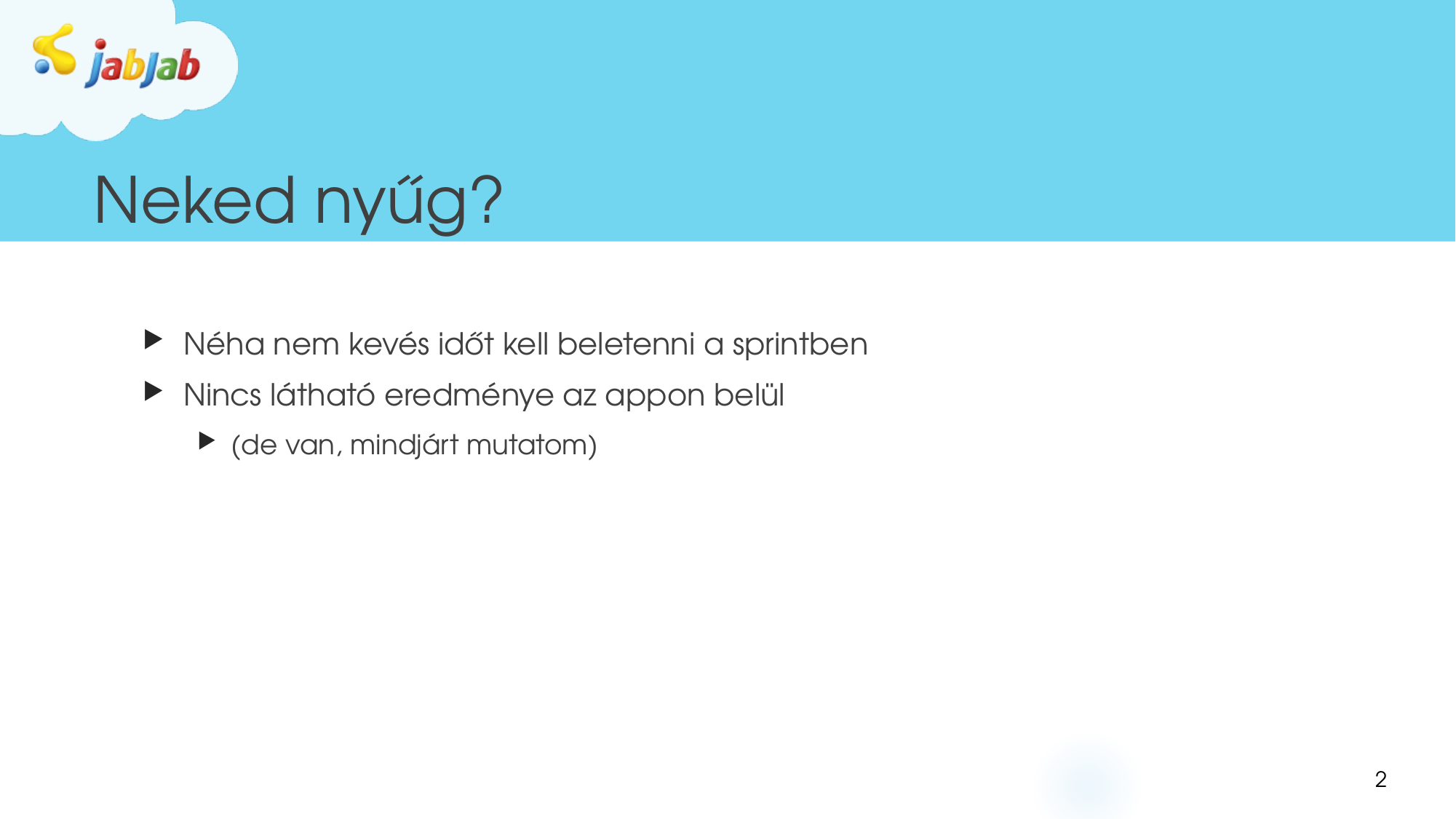

# Neked nyűg?
Néha nem kevés időt kell beletenni a sprintben
Nincs látható eredménye az appon belül
(de van, mindjárt mutatom)

2